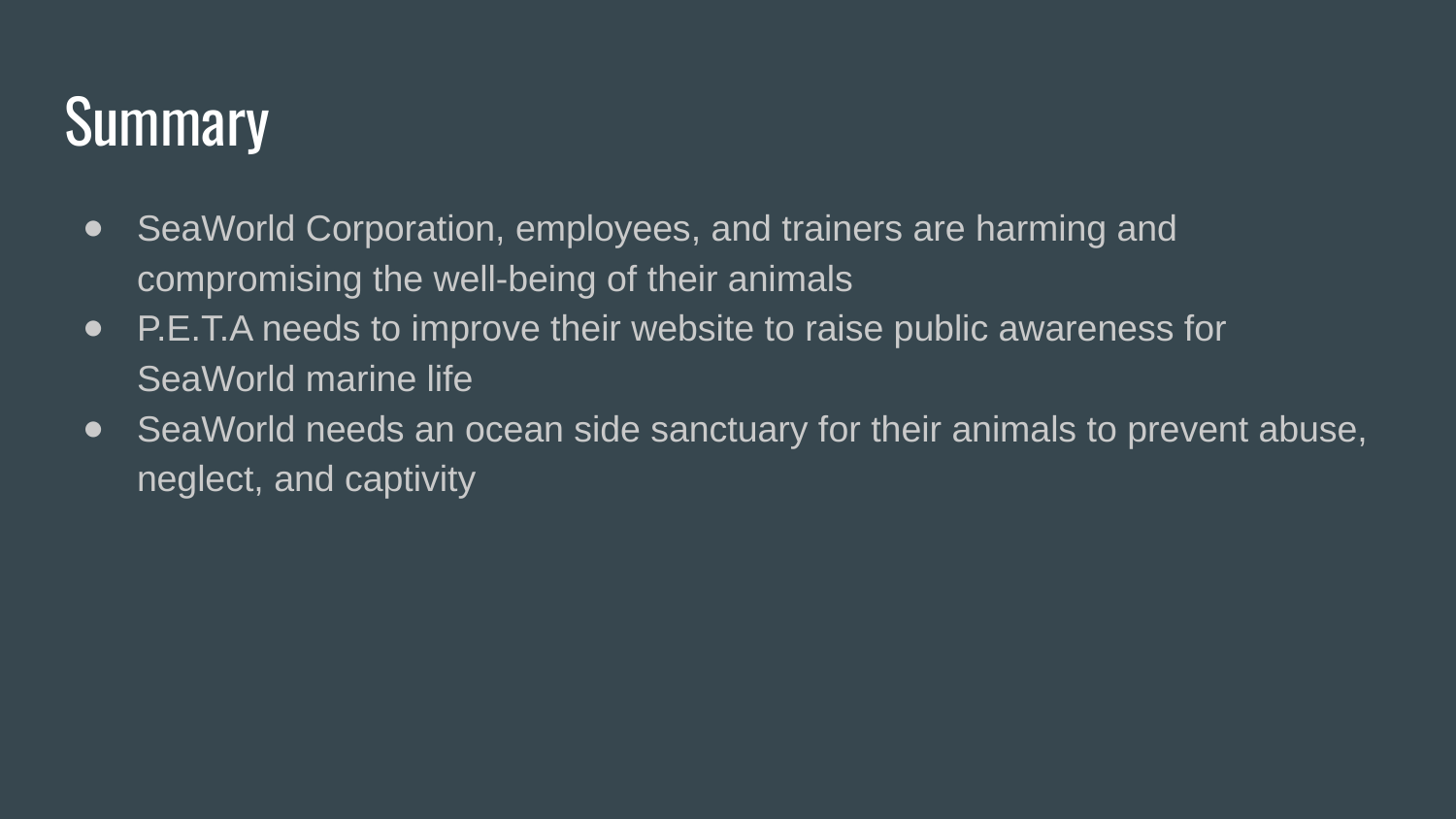

# Summary
SeaWorld Corporation, employees, and trainers are harming and compromising the well-being of their animals
P.E.T.A needs to improve their website to raise public awareness for SeaWorld marine life
SeaWorld needs an ocean side sanctuary for their animals to prevent abuse, neglect, and captivity